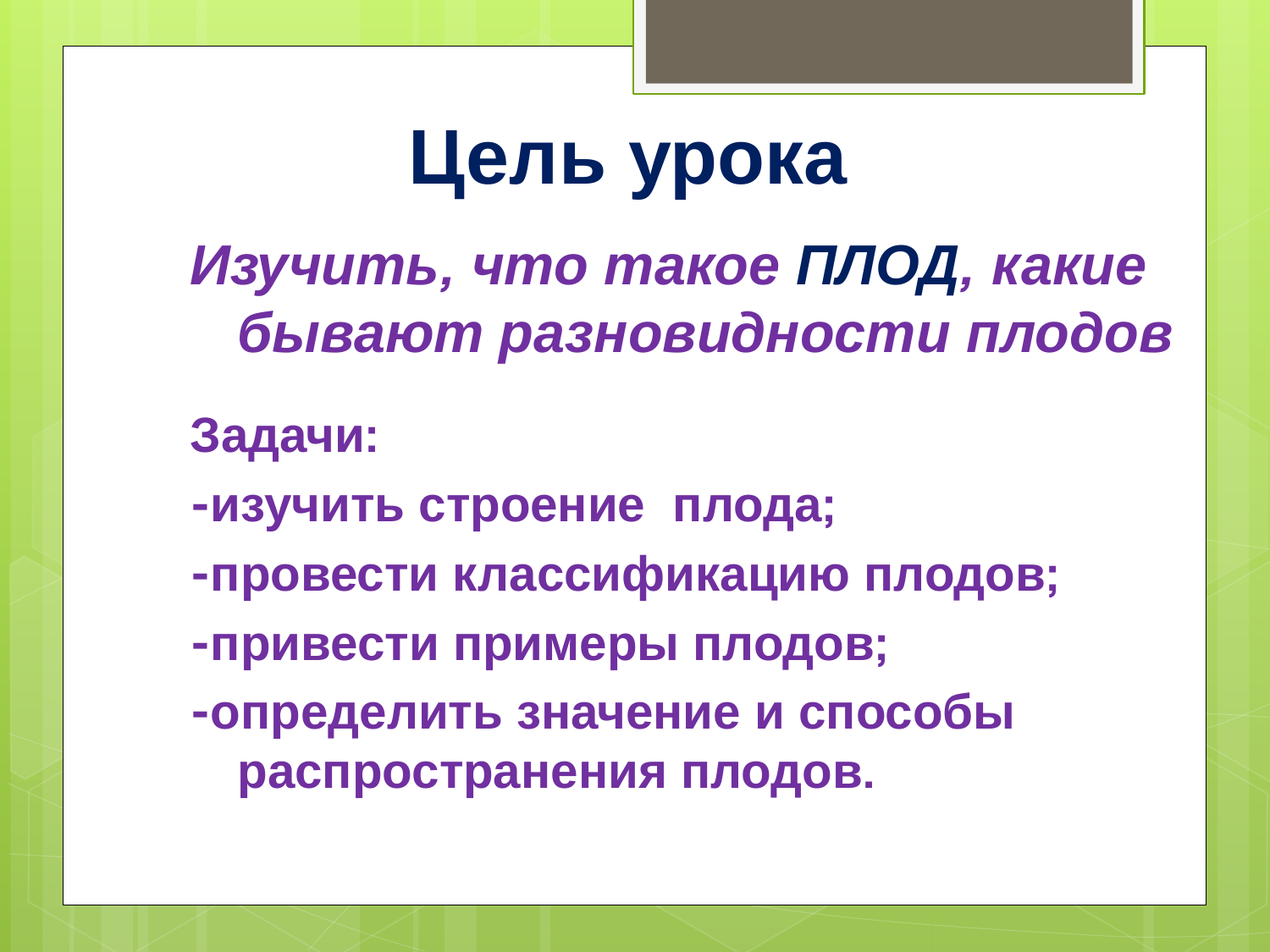

# Цель урока
Изучить, что такое ПЛОД, какие бывают разновидности плодов

Задачи:
-изучить строение  плода;
-провести классификацию плодов;
-привести примеры плодов;
-определить значение и способы распространения плодов.